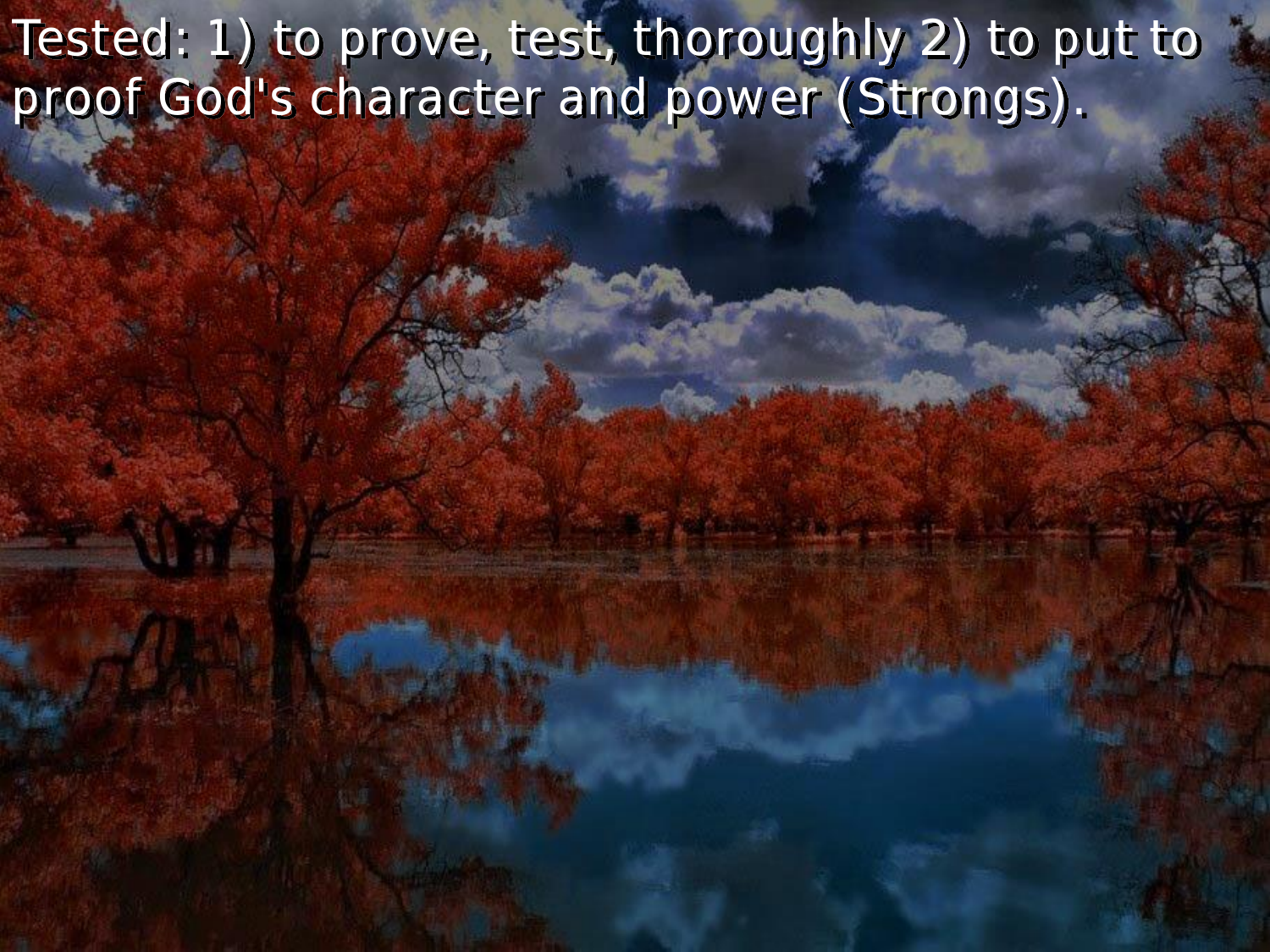

Tested: 1) to prove, test, thoroughly 2) to put to proof God's character and power (Strongs).